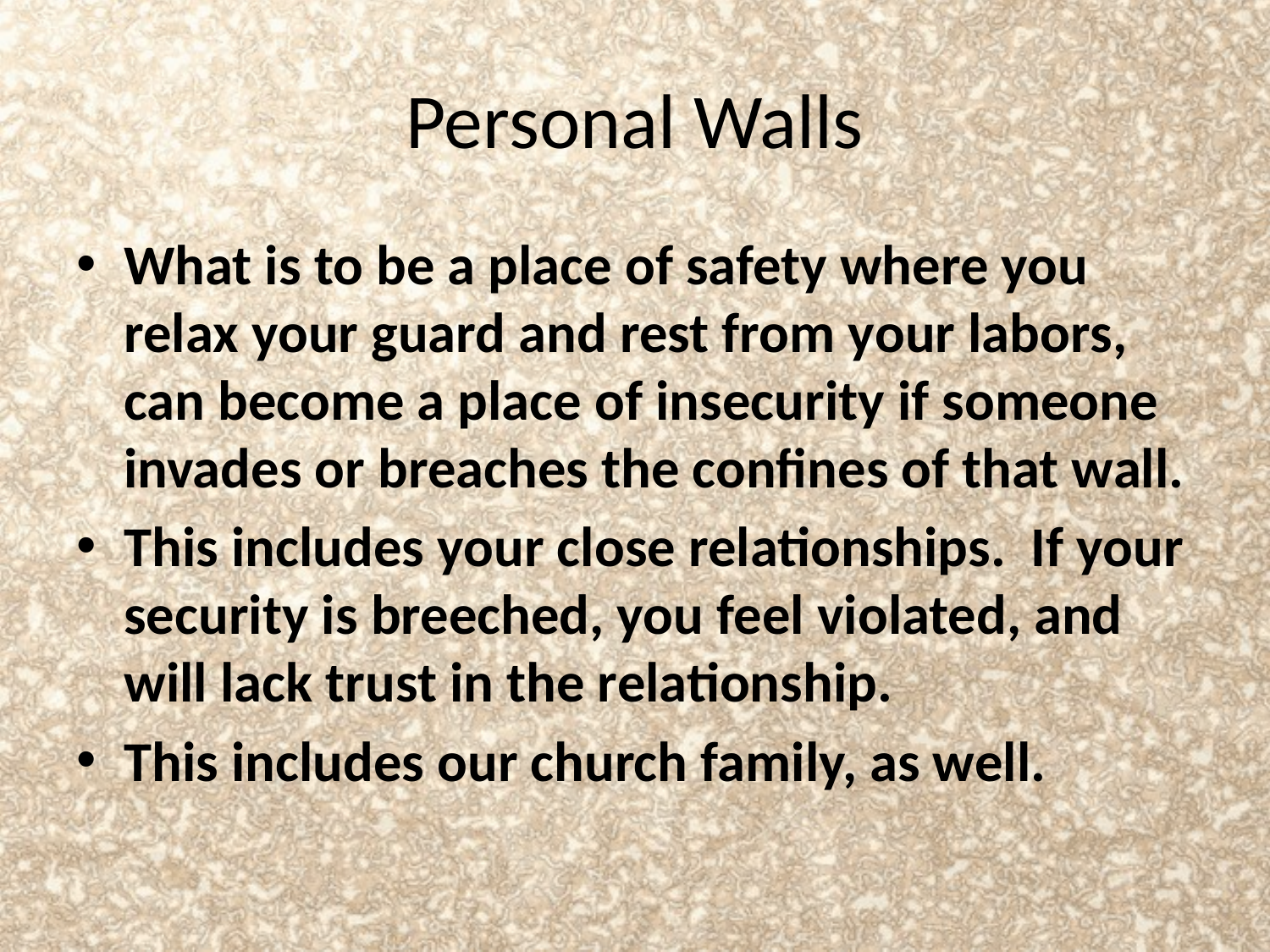

# Personal Walls
What is to be a place of safety where you relax your guard and rest from your labors, can become a place of insecurity if someone invades or breaches the confines of that wall.
This includes your close relationships.  If your security is breeched, you feel violated, and will lack trust in the relationship.
This includes our church family, as well.